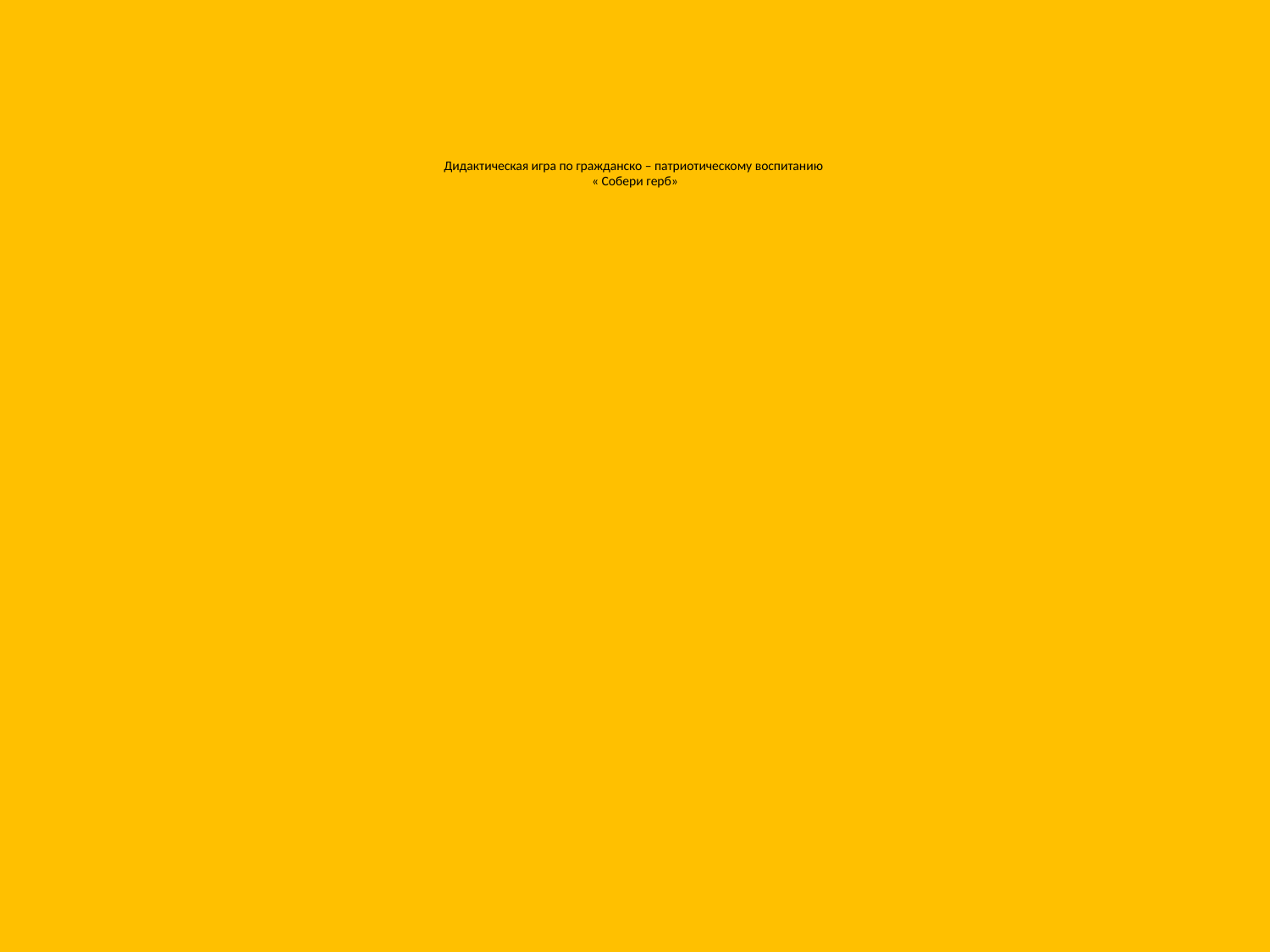

# Дидактическая игра по гражданско – патриотическому воспитанию « Собери герб»